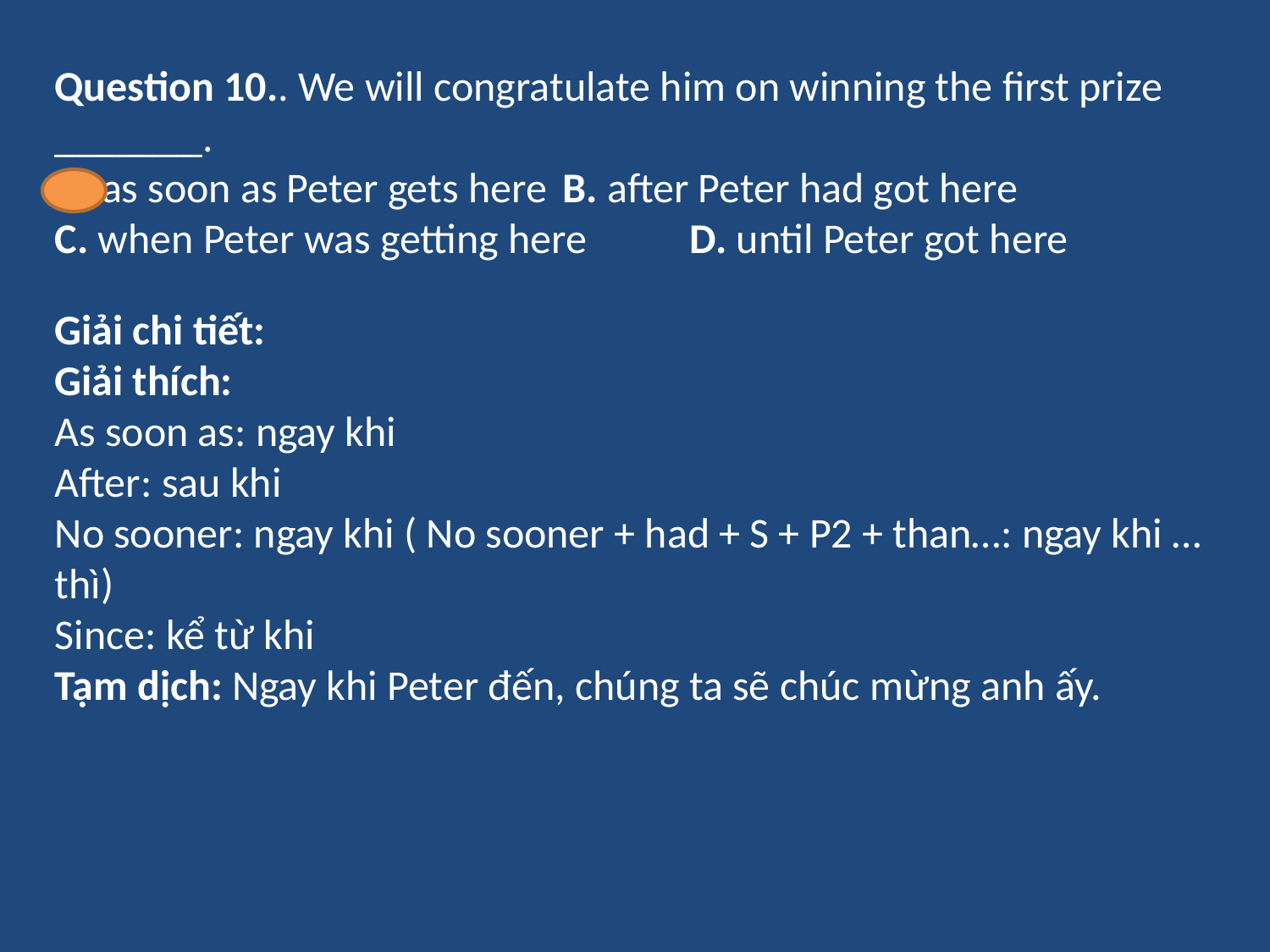

Question 10.. We will congratulate him on winning the first prize _______.
A. as soon as Peter gets here	B. after Peter had got here
C. when Peter was getting here	D. until Peter got here

Giải chi tiết:
Giải thích:
As soon as: ngay khi
After: sau khi
No sooner: ngay khi ( No sooner + had + S + P2 + than…: ngay khi …thì)
Since: kể từ khi
Tạm dịch: Ngay khi Peter đến, chúng ta sẽ chúc mừng anh ấy.